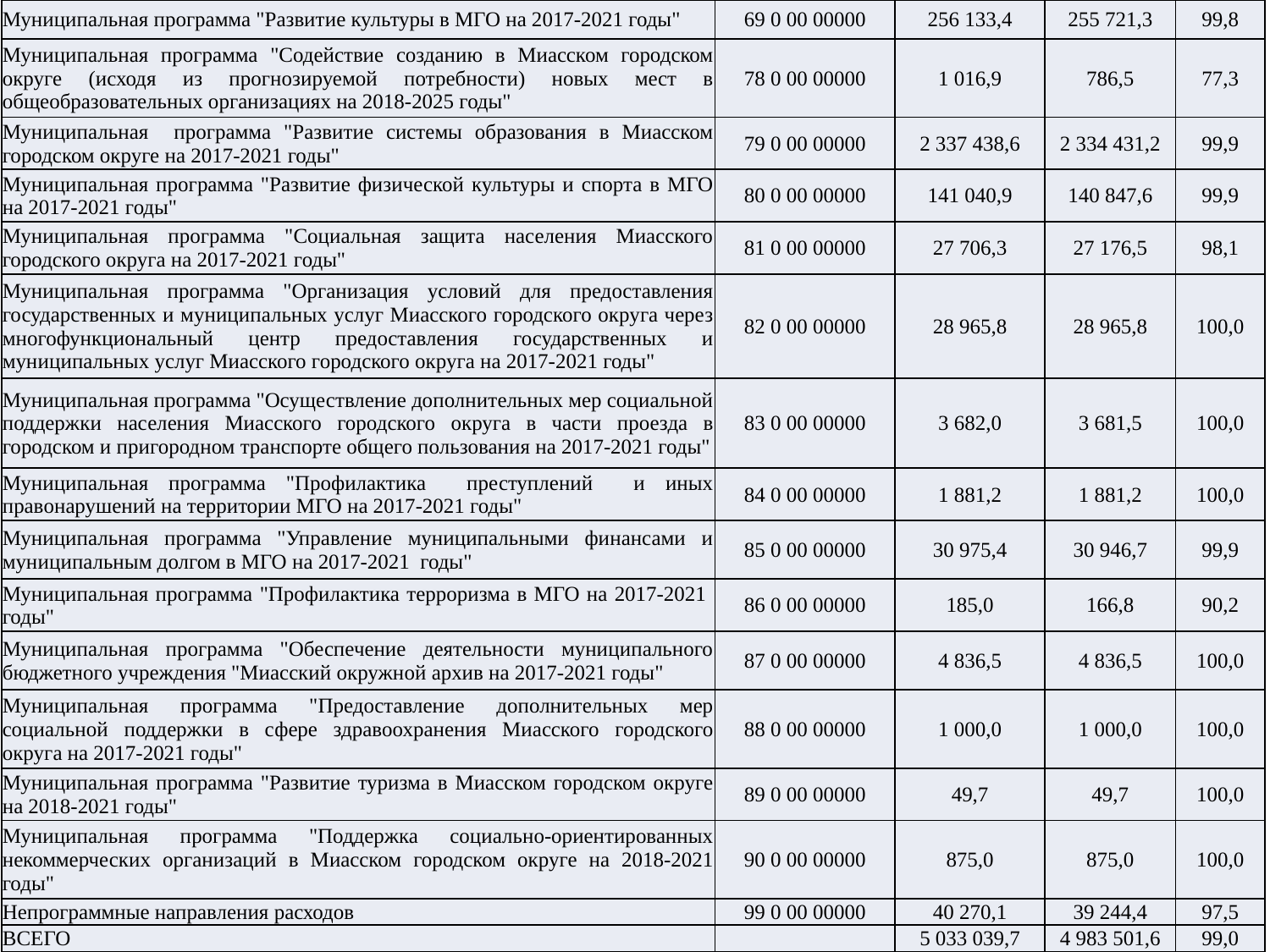

| Муниципальная программа "Развитие культуры в МГО на 2017-2021 годы" | 69 0 00 00000 | 256 133,4 | 255 721,3 | 99,8 |
| --- | --- | --- | --- | --- |
| Муниципальная программа "Содействие созданию в Миасском городском округе (исходя из прогнозируемой потребности) новых мест в общеобразовательных организациях на 2018-2025 годы" | 78 0 00 00000 | 1 016,9 | 786,5 | 77,3 |
| Муниципальная программа "Развитие системы образования в Миасском городском округе на 2017-2021 годы" | 79 0 00 00000 | 2 337 438,6 | 2 334 431,2 | 99,9 |
| Муниципальная программа "Развитие физической культуры и спорта в МГО на 2017-2021 годы" | 80 0 00 00000 | 141 040,9 | 140 847,6 | 99,9 |
| Муниципальная программа "Социальная защита населения Миасского городского округа на 2017-2021 годы" | 81 0 00 00000 | 27 706,3 | 27 176,5 | 98,1 |
| Муниципальная программа "Организация условий для предоставления государственных и муниципальных услуг Миасского городского округа через многофункциональный центр предоставления государственных и муниципальных услуг Миасского городского округа на 2017-2021 годы" | 82 0 00 00000 | 28 965,8 | 28 965,8 | 100,0 |
| Муниципальная программа "Осуществление дополнительных мер социальной поддержки населения Миасского городского округа в части проезда в городском и пригородном транспорте общего пользования на 2017-2021 годы" | 83 0 00 00000 | 3 682,0 | 3 681,5 | 100,0 |
| Муниципальная программа "Профилактика преступлений и иных правонарушений на территории МГО на 2017-2021 годы" | 84 0 00 00000 | 1 881,2 | 1 881,2 | 100,0 |
| Муниципальная программа "Управление муниципальными финансами и муниципальным долгом в МГО на 2017-2021 годы" | 85 0 00 00000 | 30 975,4 | 30 946,7 | 99,9 |
| Муниципальная программа "Профилактика терроризма в МГО на 2017-2021 годы" | 86 0 00 00000 | 185,0 | 166,8 | 90,2 |
| Муниципальная программа "Обеспечение деятельности муниципального бюджетного учреждения "Миасский окружной архив на 2017-2021 годы" | 87 0 00 00000 | 4 836,5 | 4 836,5 | 100,0 |
| Муниципальная программа "Предоставление дополнительных мер социальной поддержки в сфере здравоохранения Миасского городского округа на 2017-2021 годы" | 88 0 00 00000 | 1 000,0 | 1 000,0 | 100,0 |
| Муниципальная программа "Развитие туризма в Миасском городском округе на 2018-2021 годы" | 89 0 00 00000 | 49,7 | 49,7 | 100,0 |
| Муниципальная программа "Поддержка социально-ориентированных некоммерческих организаций в Миасском городском округе на 2018-2021 годы" | 90 0 00 00000 | 875,0 | 875,0 | 100,0 |
| Непрограммные направления расходов | 99 0 00 00000 | 40 270,1 | 39 244,4 | 97,5 |
| ВСЕГО |  | 5 033 039,7 | 4 983 501,6 | 99,0 |